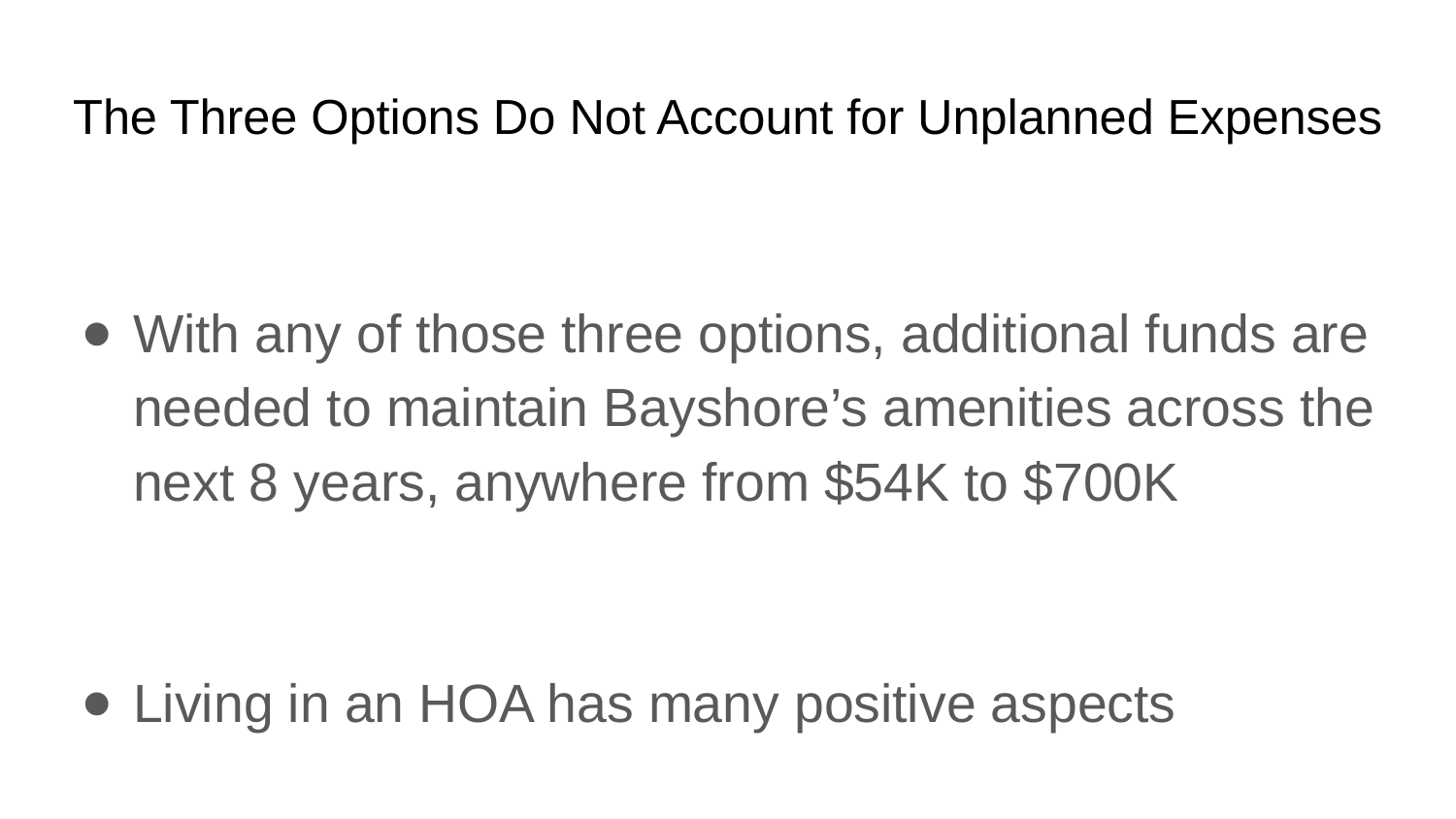

# The Three Options Do Not Account for Unplanned Expenses
With any of those three options, additional funds are needed to maintain Bayshore’s amenities across the next 8 years, anywhere from $54K to $700K

Living in an HOA has many positive aspects